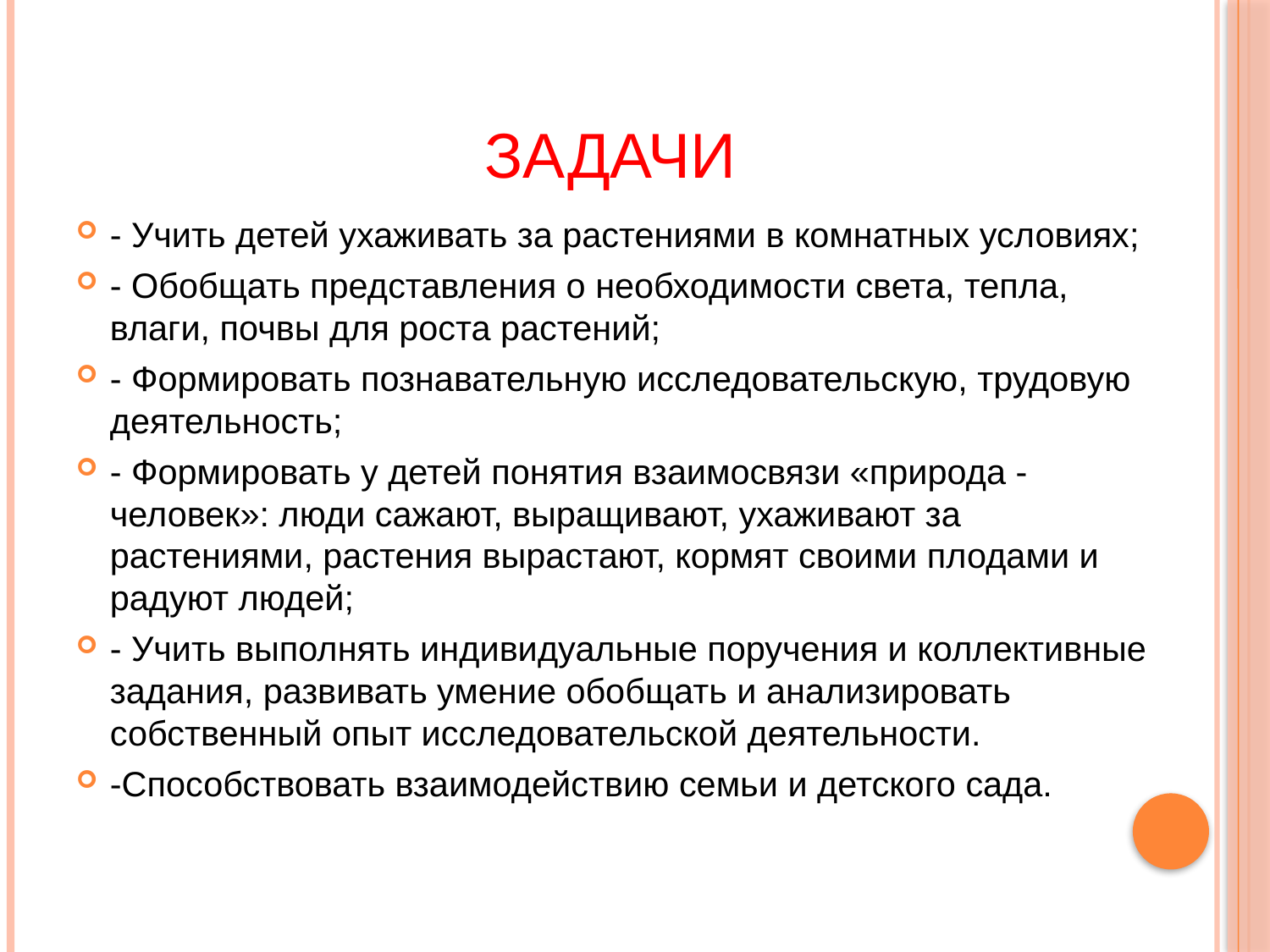

# Задачи
- Учить детей ухаживать за растениями в комнатных условиях;
- Обобщать представления о необходимости света, тепла, влаги, почвы для роста растений;
- Формировать познавательную исследовательскую, трудовую деятельность;
- Формировать у детей понятия взаимосвязи «природа - человек»: люди сажают, выращивают, ухаживают за растениями, растения вырастают, кормят своими плодами и радуют людей;
- Учить выполнять индивидуальные поручения и коллективные задания, развивать умение обобщать и анализировать собственный опыт исследовательской деятельности.
-Способствовать взаимодействию семьи и детского сада.